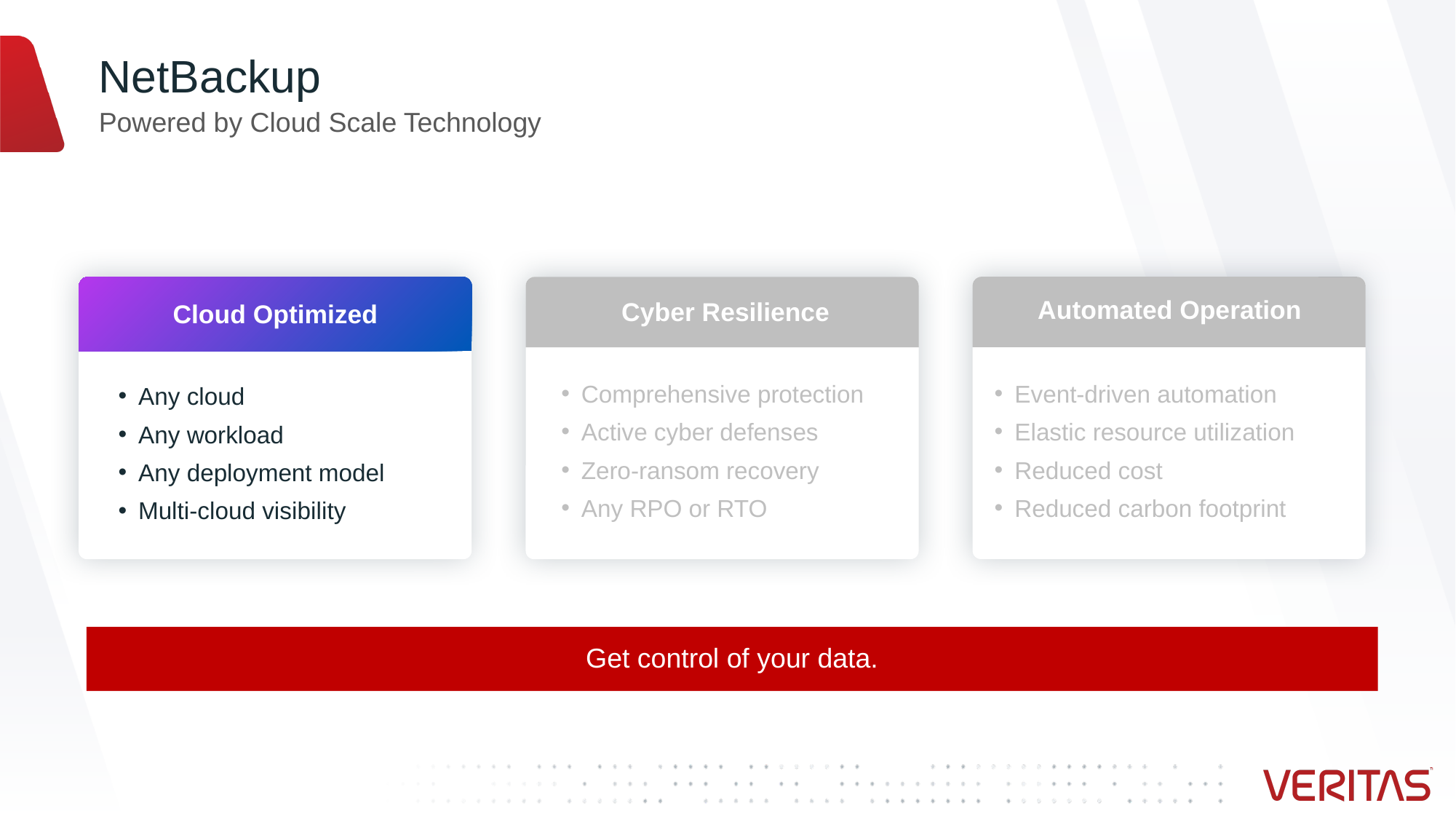

# NetBackup Powered by Cloud Scale Technology
Cloud Optimized

Automated Operation

Cloud Optimized

Cyber Resilience
Comprehensive protection
Active cyber defenses
Zero-ransom recovery
Any RPO or RTO
Event-driven automation
Elastic resource utilization
Reduced cost
Reduced carbon footprint
Any cloud
Any workload
Any deployment model
Multi-cloud visibility
Get control of your data.